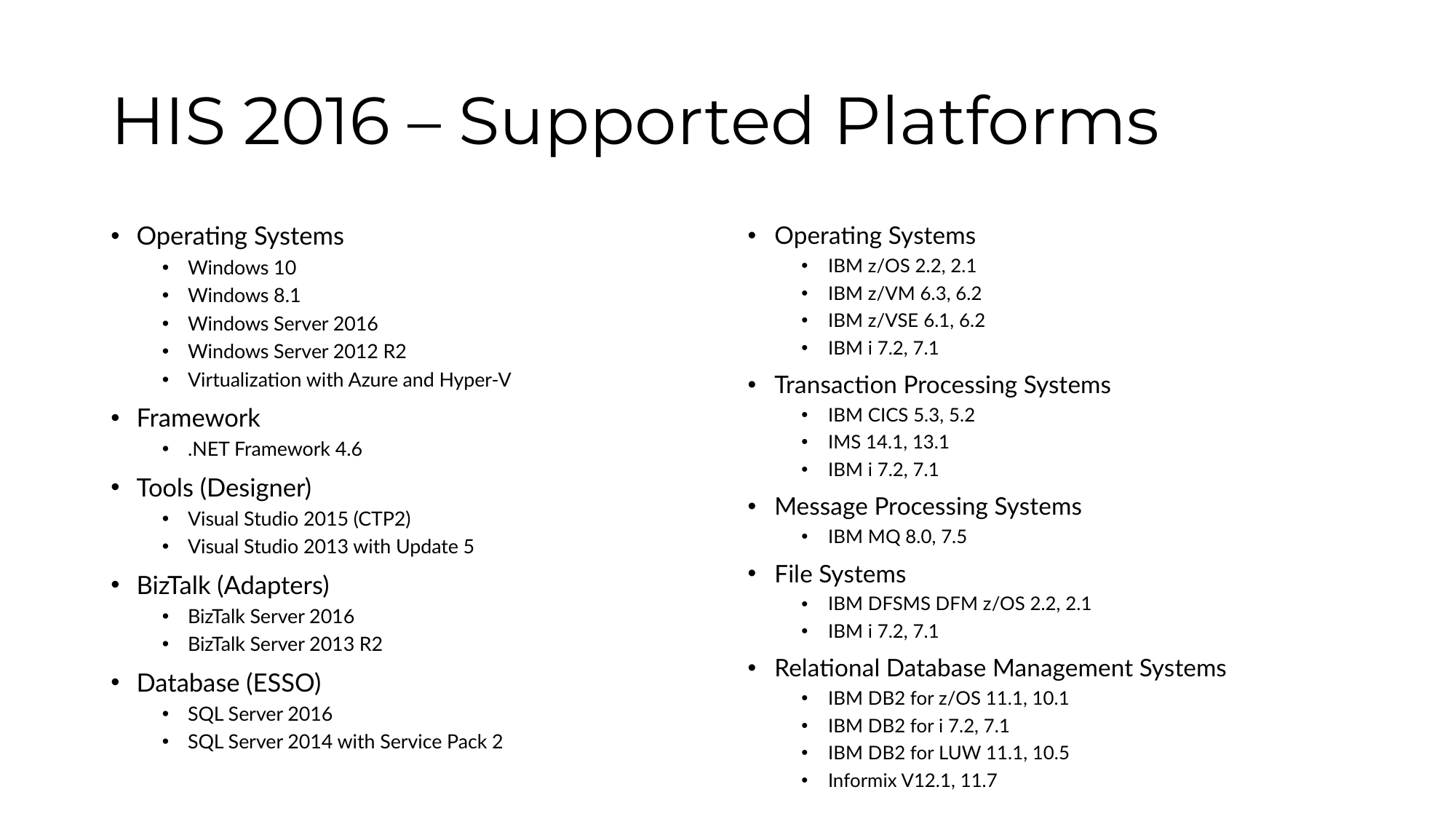

# HIS 2016 – Supported Platforms
Operating Systems
Windows 10
Windows 8.1
Windows Server 2016
Windows Server 2012 R2
Virtualization with Azure and Hyper-V
Framework
.NET Framework 4.6
Tools (Designer)
Visual Studio 2015 (CTP2)
Visual Studio 2013 with Update 5
BizTalk (Adapters)
BizTalk Server 2016
BizTalk Server 2013 R2
Database (ESSO)
SQL Server 2016
SQL Server 2014 with Service Pack 2
Operating Systems
IBM z/OS 2.2, 2.1
IBM z/VM 6.3, 6.2
IBM z/VSE 6.1, 6.2
IBM i 7.2, 7.1
Transaction Processing Systems
IBM CICS 5.3, 5.2
IMS 14.1, 13.1
IBM i 7.2, 7.1
Message Processing Systems
IBM MQ 8.0, 7.5
File Systems
IBM DFSMS DFM z/OS 2.2, 2.1
IBM i 7.2, 7.1
Relational Database Management Systems
IBM DB2 for z/OS 11.1, 10.1
IBM DB2 for i 7.2, 7.1
IBM DB2 for LUW 11.1, 10.5
Informix V12.1, 11.7